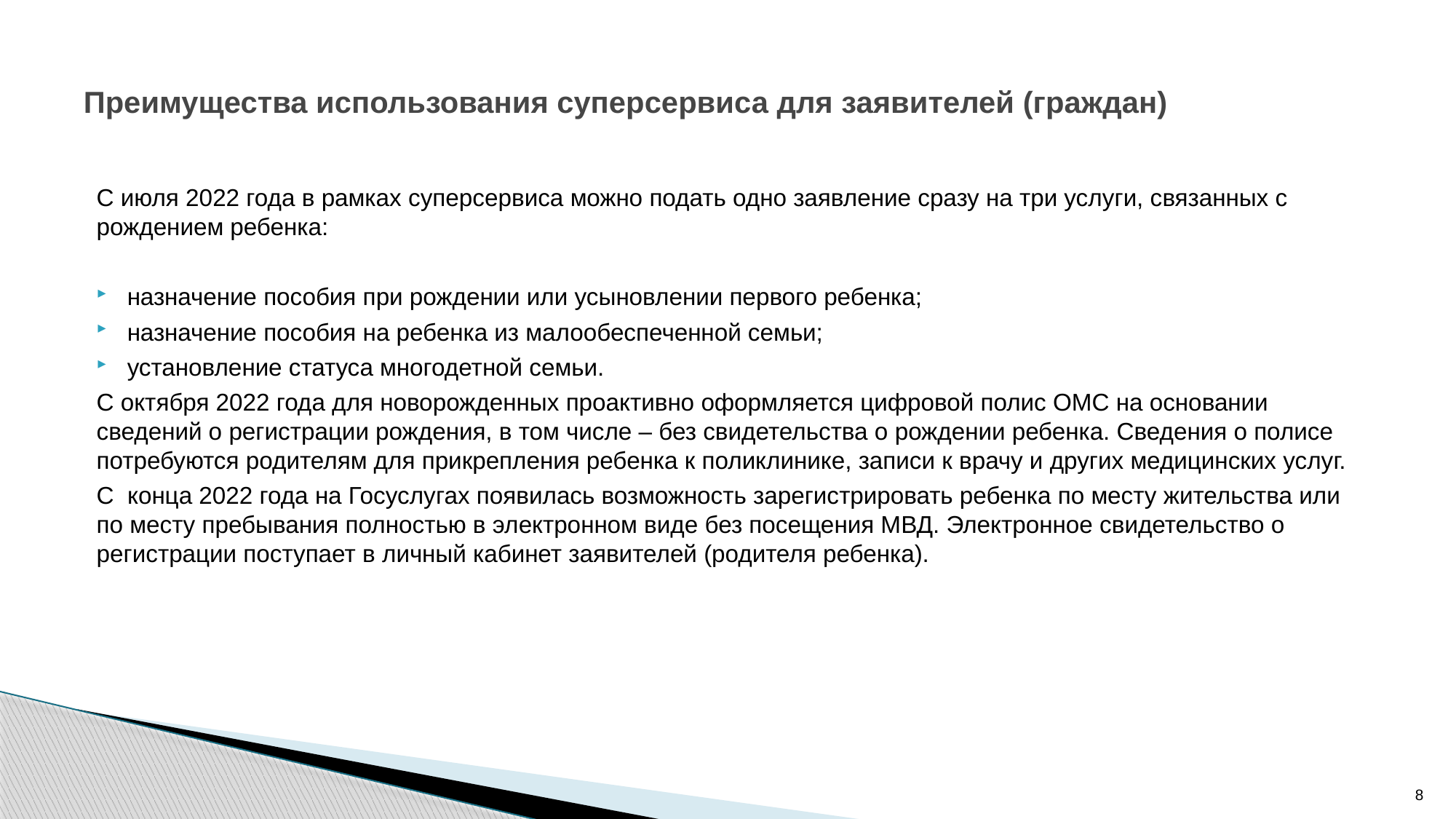

# Преимущества использования суперсервиса для заявителей (граждан)
С июля 2022 года в рамках суперсервиса можно подать одно заявление сразу на три услуги, связанных с рождением ребенка:

назначение пособия при рождении или усыновлении первого ребенка;
назначение пособия на ребенка из малообеспеченной семьи;
установление статуса многодетной семьи.
С октября 2022 года для новорожденных проактивно оформляется цифровой полис ОМС на основании сведений о регистрации рождения, в том числе – без свидетельства о рождении ребенка. Сведения о полисе потребуются родителям для прикрепления ребенка к поликлинике, записи к врачу и других медицинских услуг.
С  конца 2022 года на Госуслугах появилась возможность зарегистрировать ребенка по месту жительства или по месту пребывания полностью в электронном виде без посещения МВД. Электронное свидетельство о регистрации поступает в личный кабинет заявителей (родителя ребенка).

8